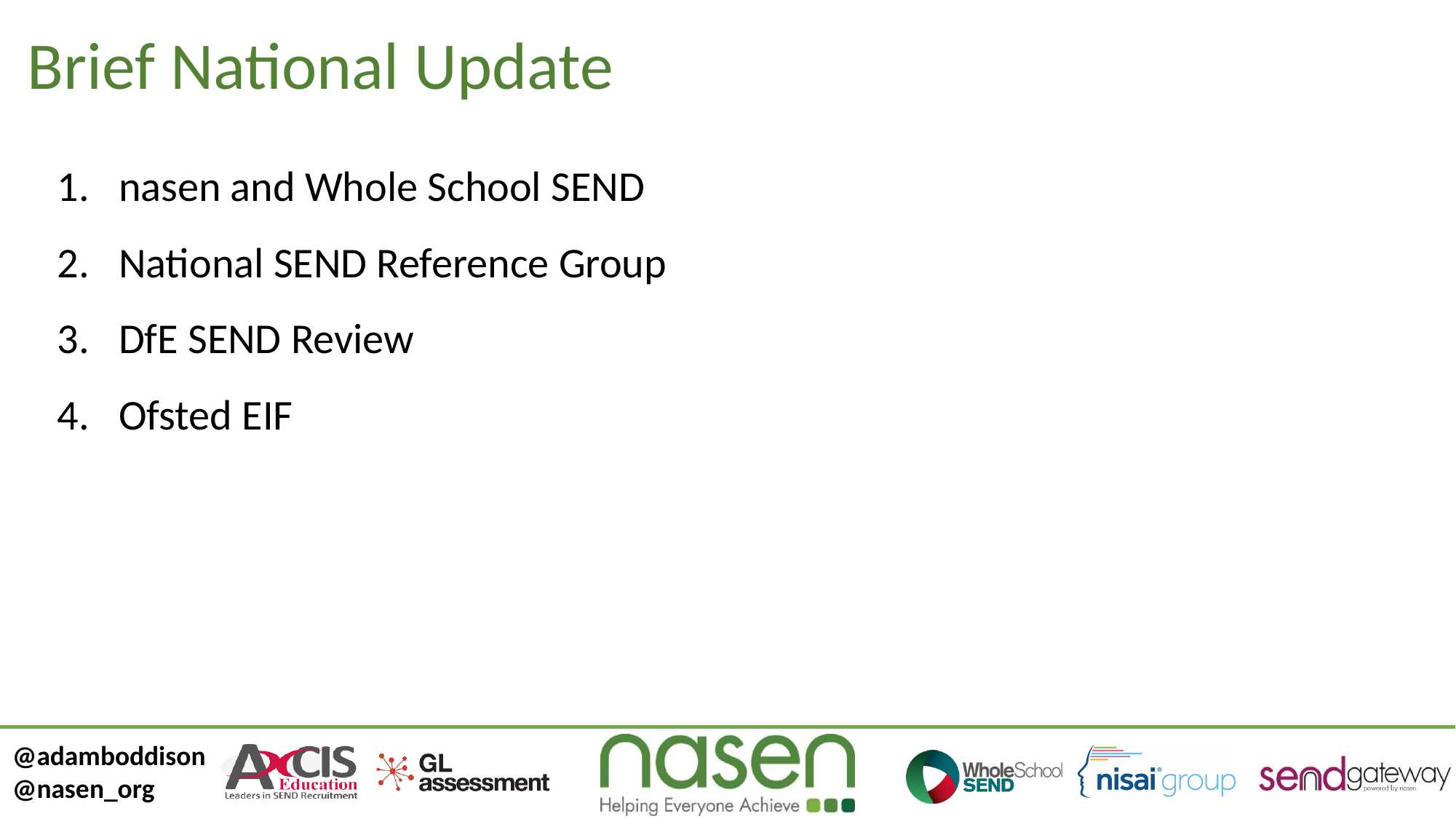

# Brief National Update
nasen and Whole School SEND
National SEND Reference Group
DfE SEND Review
Ofsted EIF